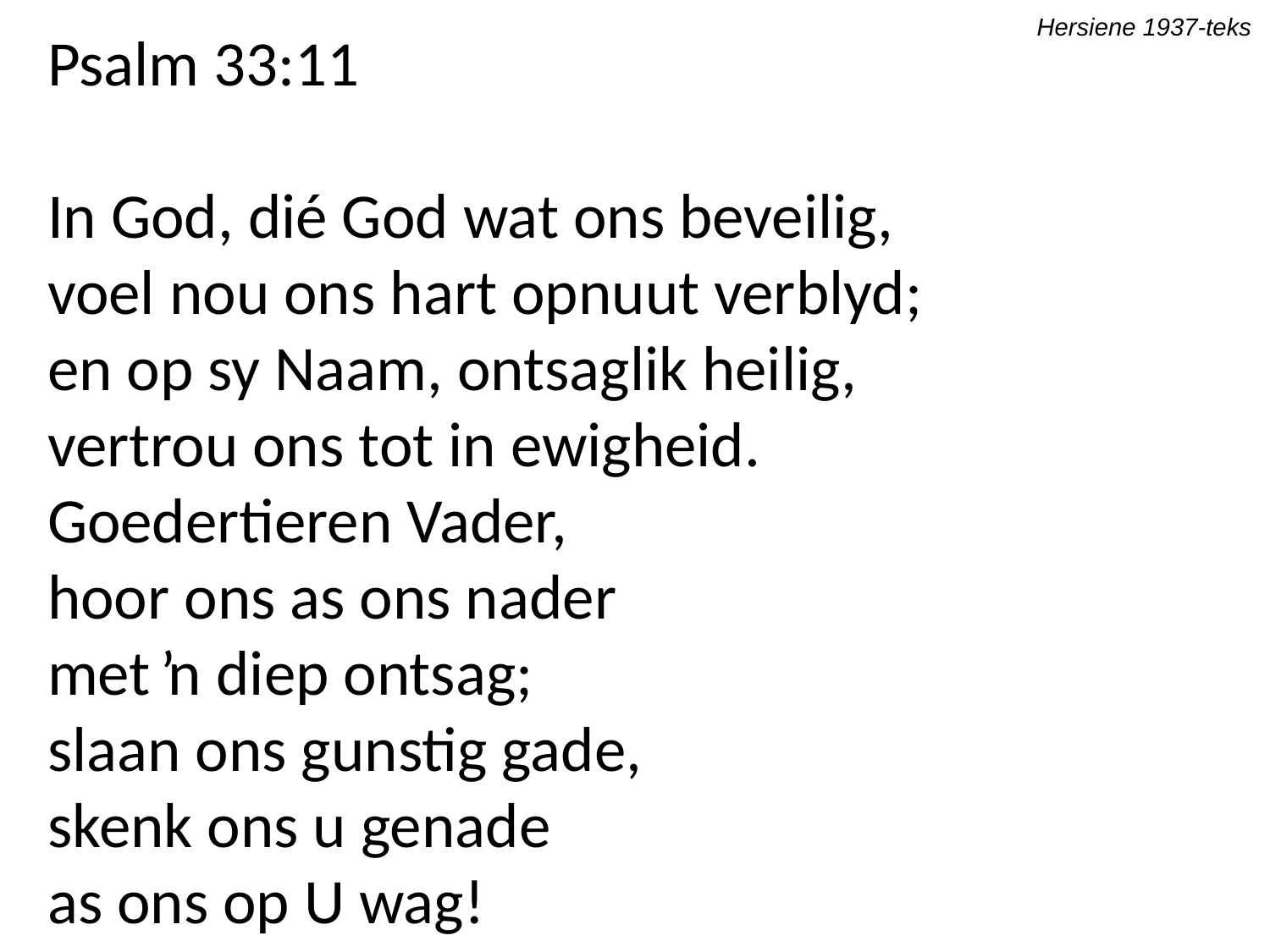

Hersiene 1937-teks
Psalm 33:11

In God, dié God wat ons beveilig,
voel nou ons hart opnuut verblyd;
en op sy Naam, ontsaglik heilig,
vertrou ons tot in ewigheid.
Goedertieren Vader,
hoor ons as ons nader
met ŉ diep ontsag;
slaan ons gunstig gade,
skenk ons u genade
as ons op U wag!